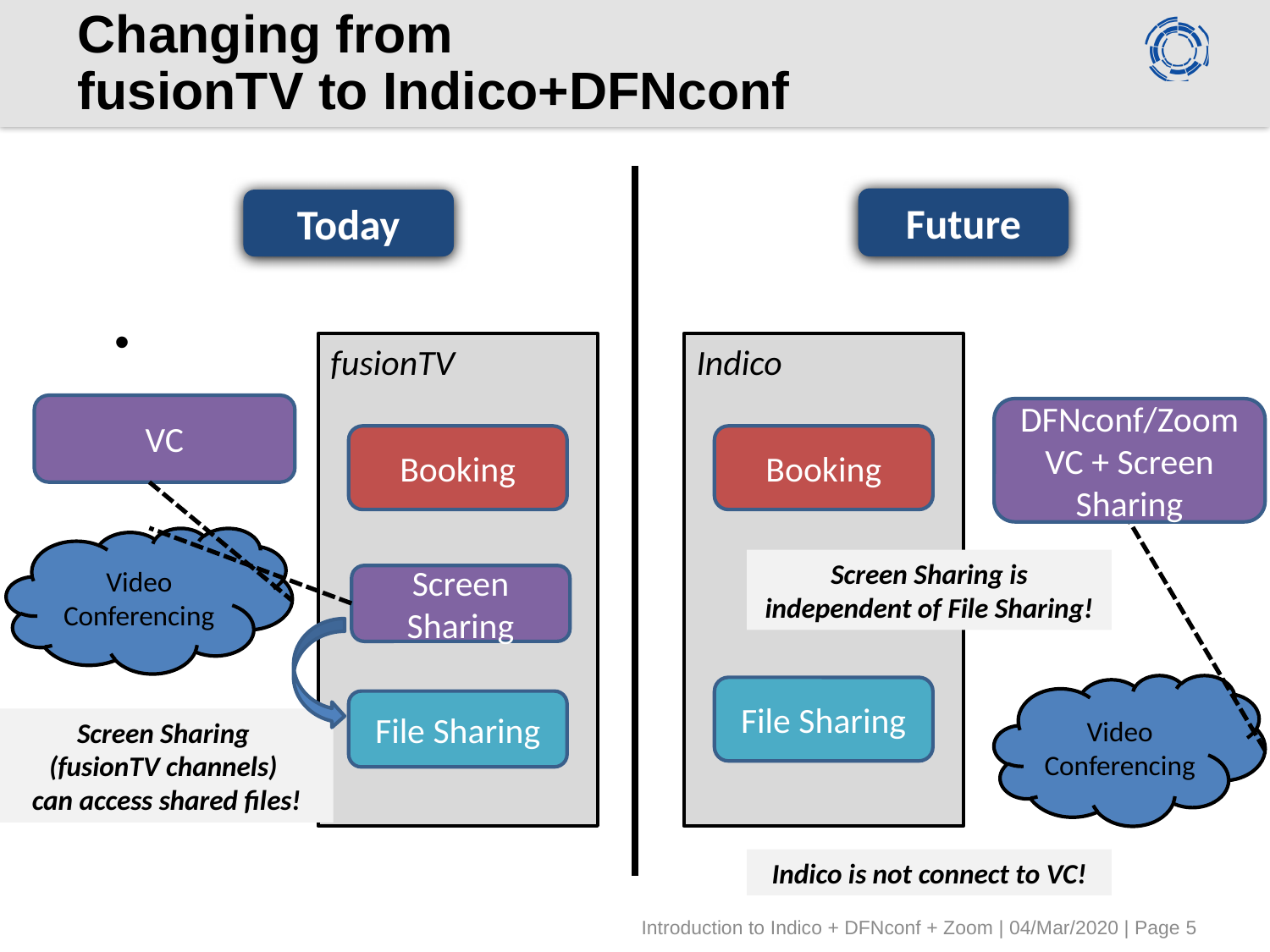

# Changing from fusionTV to Indico+DFNconf
Future
Today

fusionTV
Booking
Screen Sharing
File Sharing
Indico
Booking
File Sharing
VC
DFNconf/Zoom
VC + Screen Sharing
Video
Conferencing
Screen Sharing is independent of File Sharing!

Video
Conferencing
Screen Sharing
(fusionTV channels)
can access shared files!
Indico is not connect to VC!
Introduction to Indico + DFNconf + Zoom | 04/Mar/2020 | Page 5